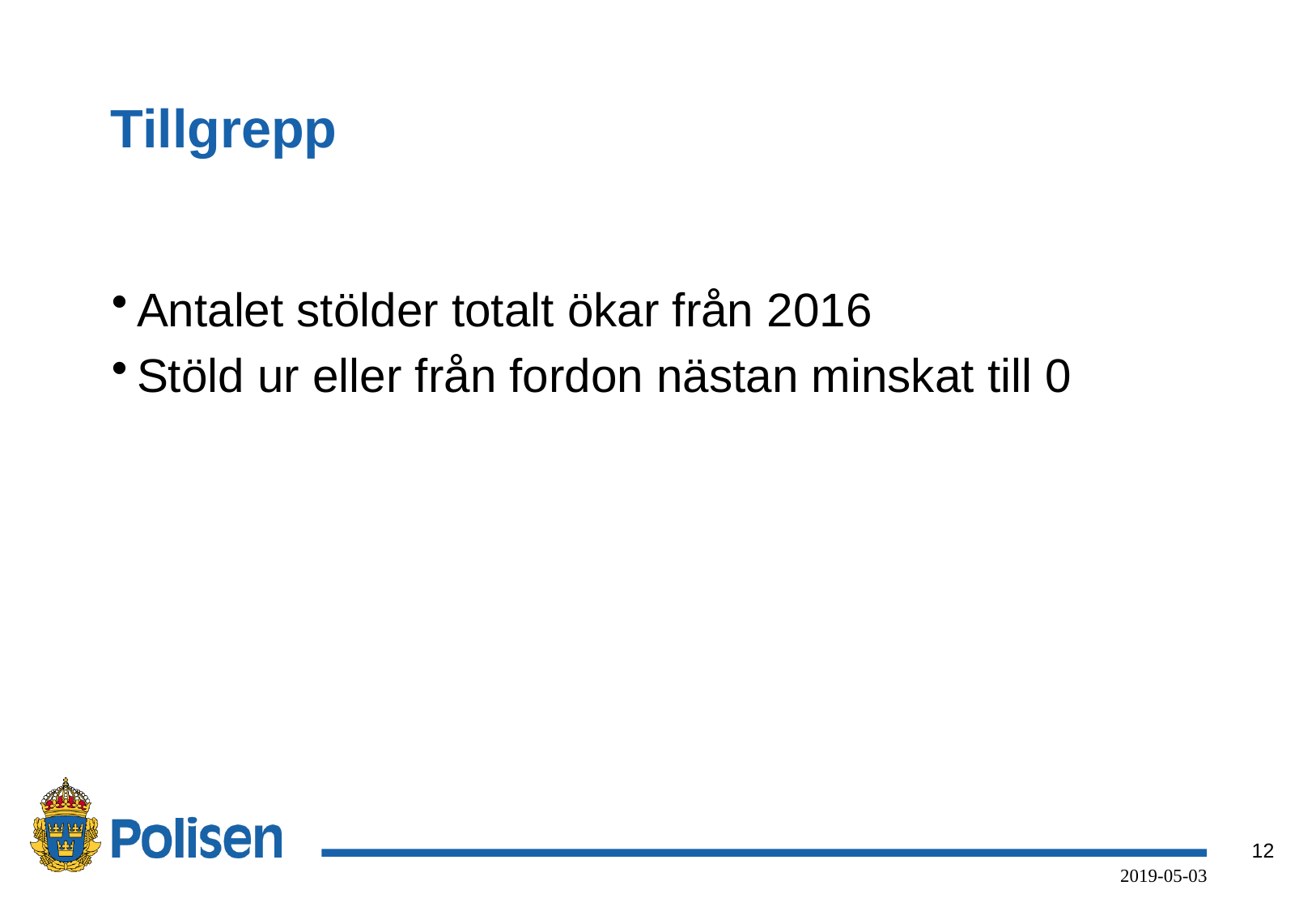

# Tillgrepp
Antalet stölder totalt ökar från 2016
Stöld ur eller från fordon nästan minskat till 0